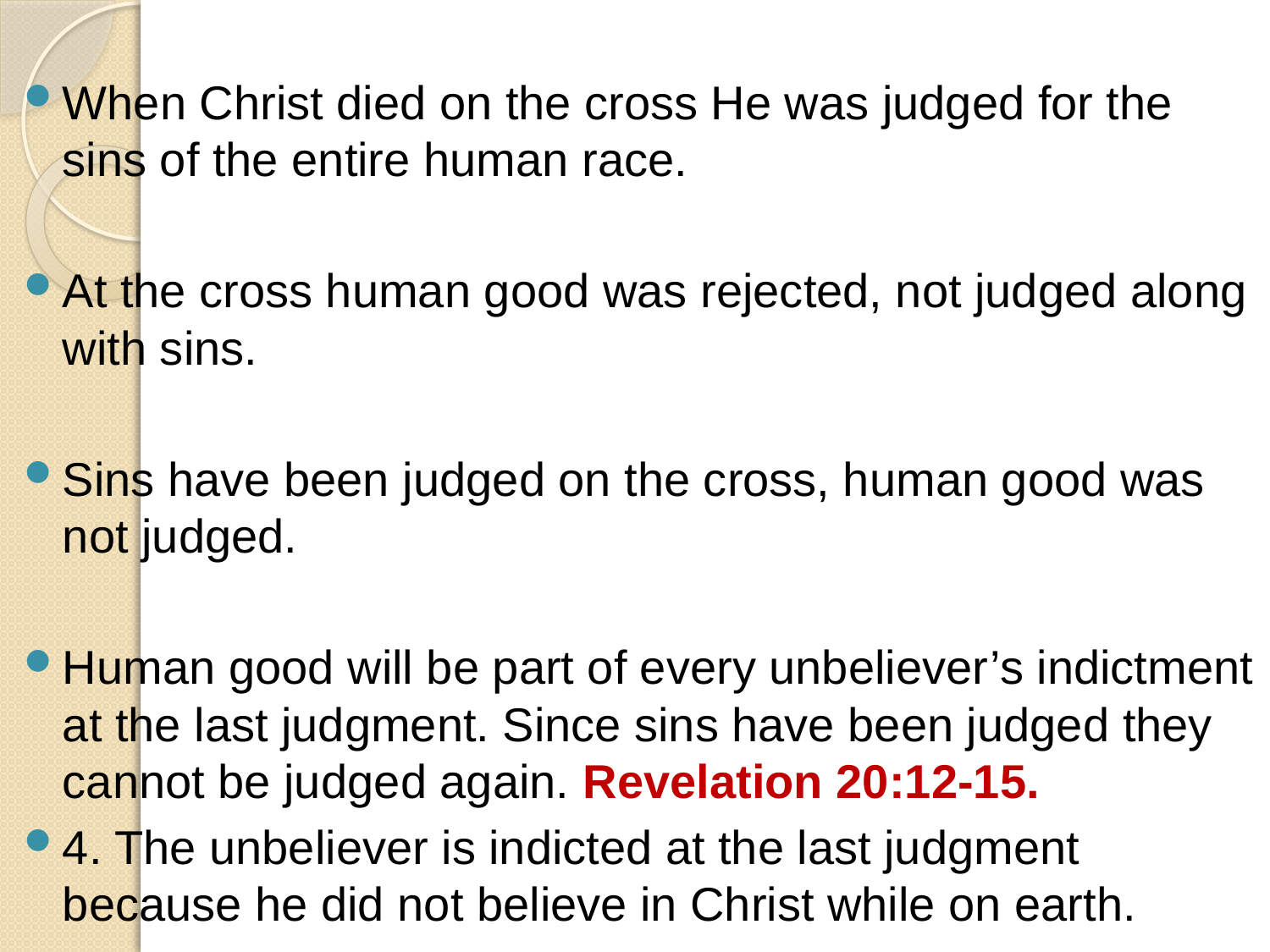

When Christ died on the cross He was judged for the sins of the entire human race.

At the cross human good was rejected, not judged along with sins.

Sins have been judged on the cross, human good was not judged.

Human good will be part of every unbeliever’s indictment at the last judgment. Since sins have been judged they cannot be judged again. Revelation 20:12-15.
4. The unbeliever is indicted at the last judgment because he did not believe in Christ while on earth.